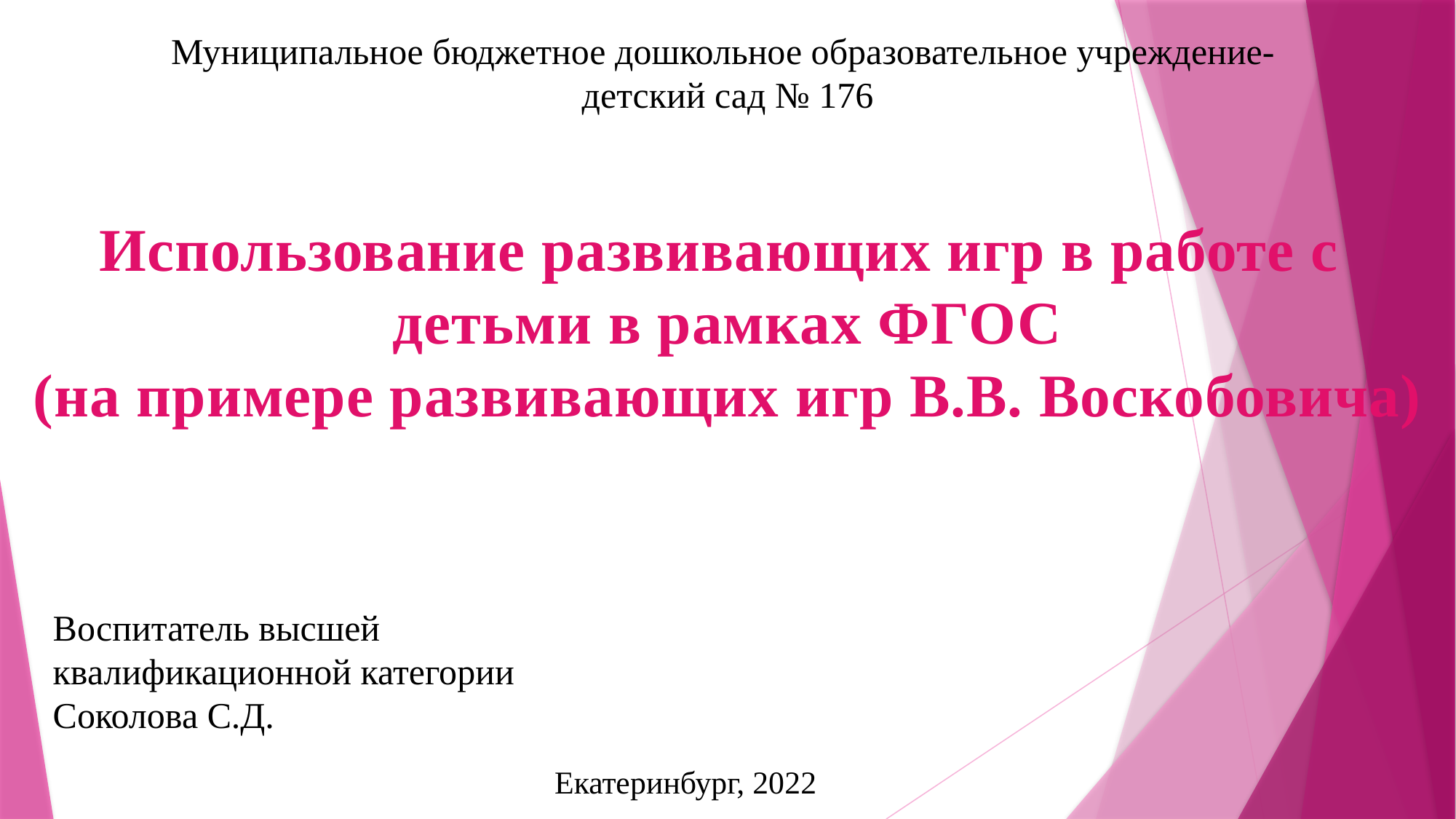

Муниципальное бюджетное дошкольное образовательное учреждение-
детский сад № 176
# Использование развивающих игр в работе с  детьми в рамках ФГОС (на примере развивающих игр В.В. Воскобовича)
Воспитатель высшей
квалификационной категории
Соколова С.Д.

Екатеринбург, 2022